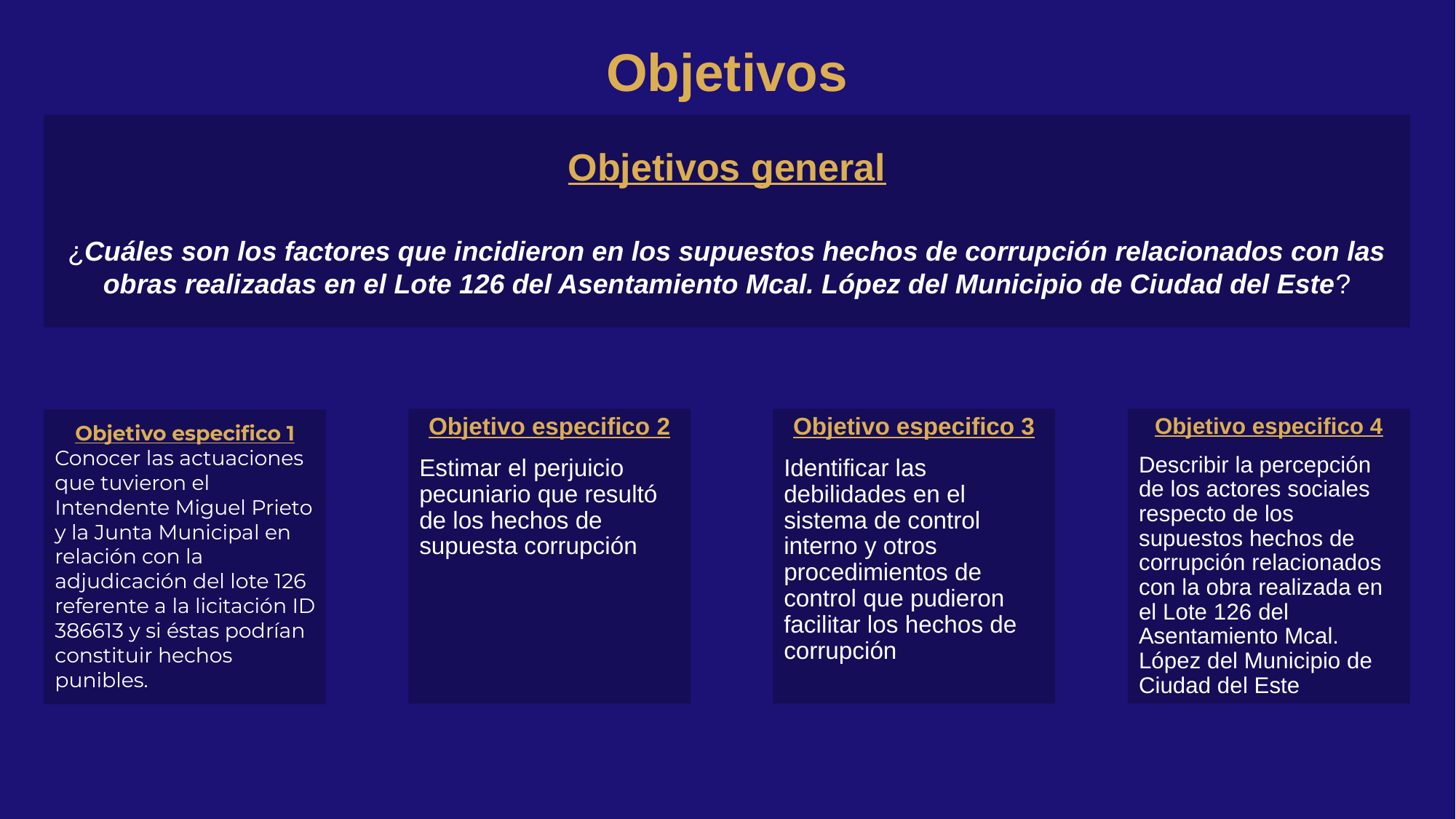

Objetivos
# Objetivos general ¿Cuáles son los factores que incidieron en los supuestos hechos de corrupción relacionados con las obras realizadas en el Lote 126 del Asentamiento Mcal. López del Municipio de Ciudad del Este?
Objetivo especifico 4
Describir la percepción de los actores sociales respecto de los supuestos hechos de corrupción relacionados con la obra realizada en el Lote 126 del Asentamiento Mcal. López del Municipio de Ciudad del Este
Objetivo especifico 3
Identificar las debilidades en el sistema de control interno y otros procedimientos de control que pudieron facilitar los hechos de corrupción
Objetivo especifico 2
Estimar el perjuicio pecuniario que resultó de los hechos de supuesta corrupción
Objetivo especifico 1
Conocer las actuaciones que tuvieron el Intendente Miguel Prieto y la Junta Municipal en relación con la adjudicación del lote 126 referente a la licitación ID 386613 y si éstas podrían constituir hechos punibles.